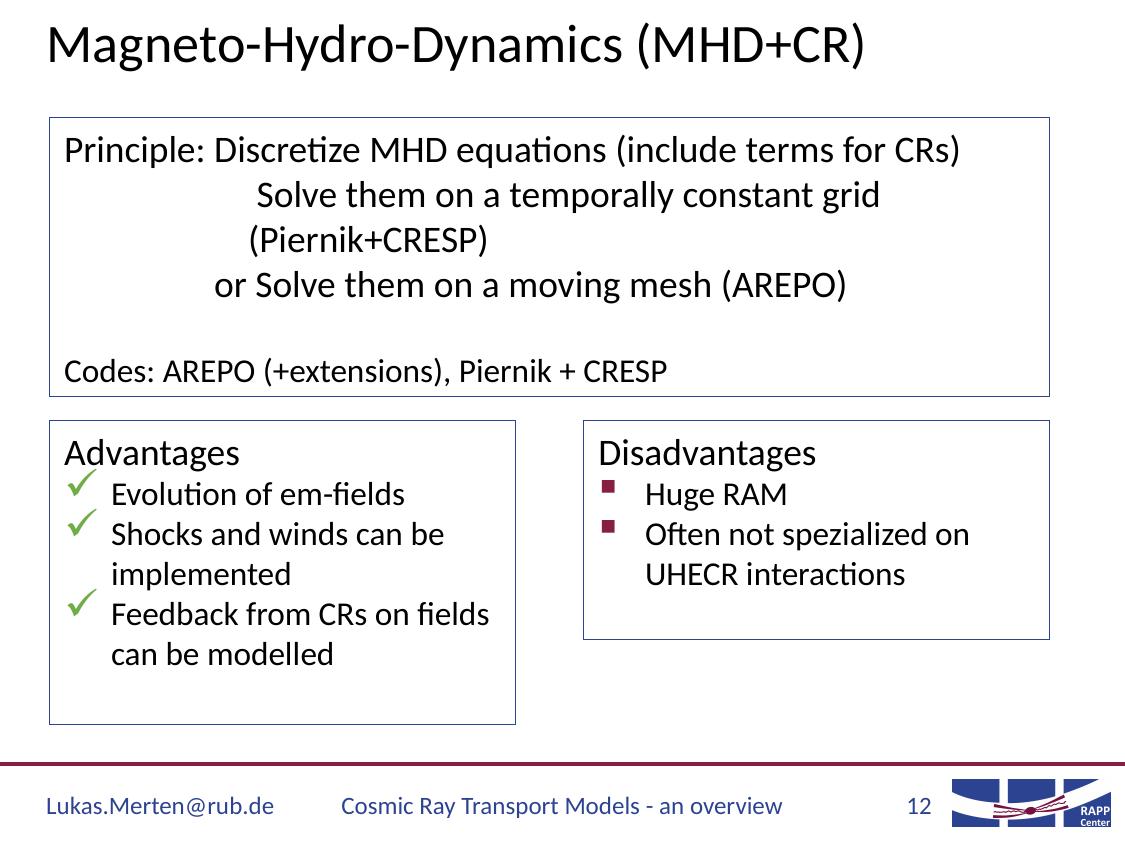

Magneto-Hydro-Dynamics (MHD+CR)
Principle: Discretize MHD equations (include terms for CRs)
	     Solve them on a temporally constant grid 		    (Piernik+CRESP)
	or Solve them on a moving mesh (AREPO)

Codes: AREPO (+extensions), Piernik + CRESP
Advantages
Evolution of em-fields
Shocks and winds can be implemented
Feedback from CRs on fields can be modelled

Disadvantages
Huge RAM
Often not spezialized on UHECR interactions

Lukas.Merten@rub.de
Cosmic Ray Transport Models - an overview
12